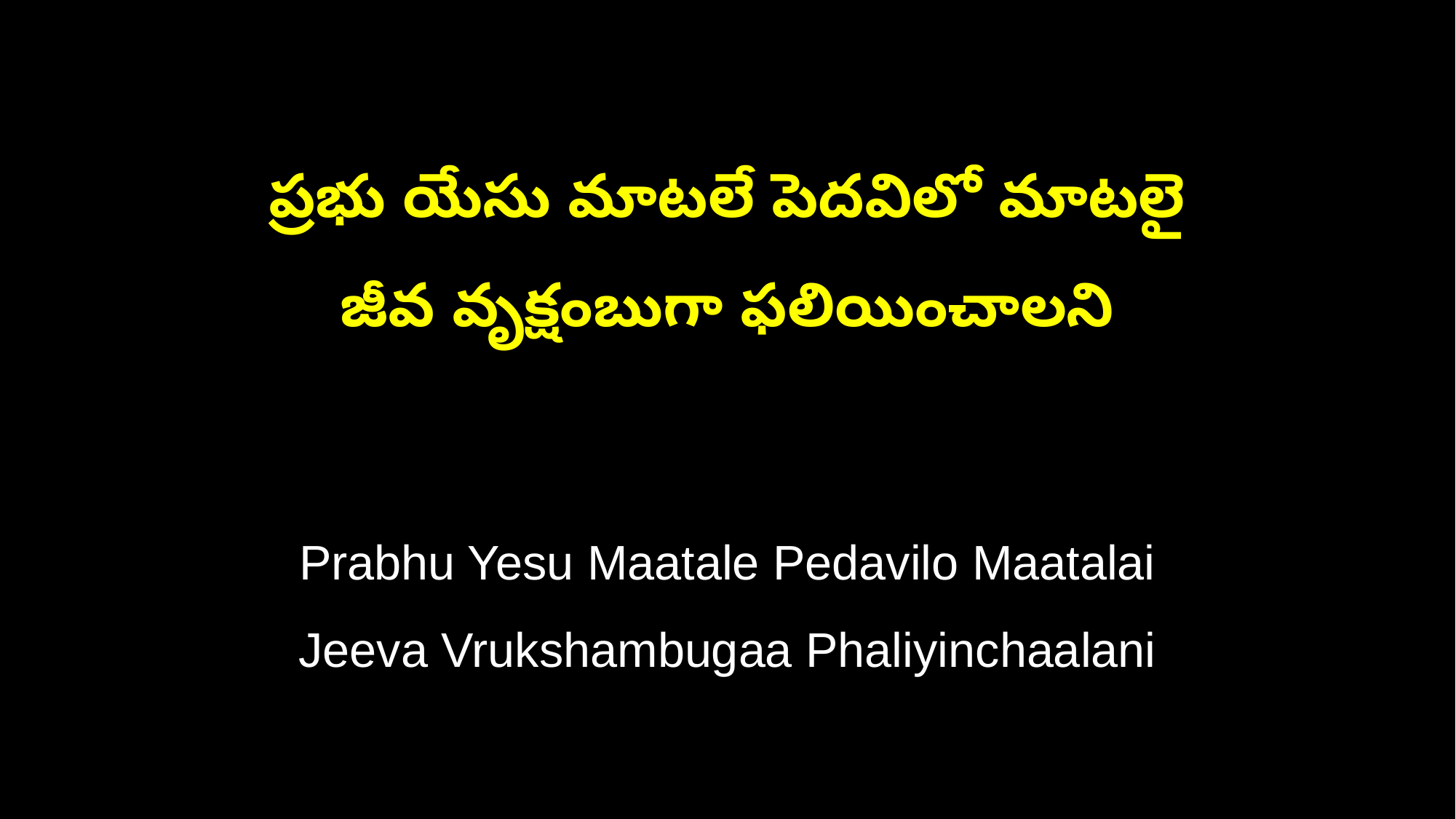

ప్రభు యేసు మాటలే పెదవిలో మాటలై
జీవ వృక్షంబుగా ఫలియించాలని
Prabhu Yesu Maatale Pedavilo Maatalai
Jeeva Vrukshambugaa Phaliyinchaalani